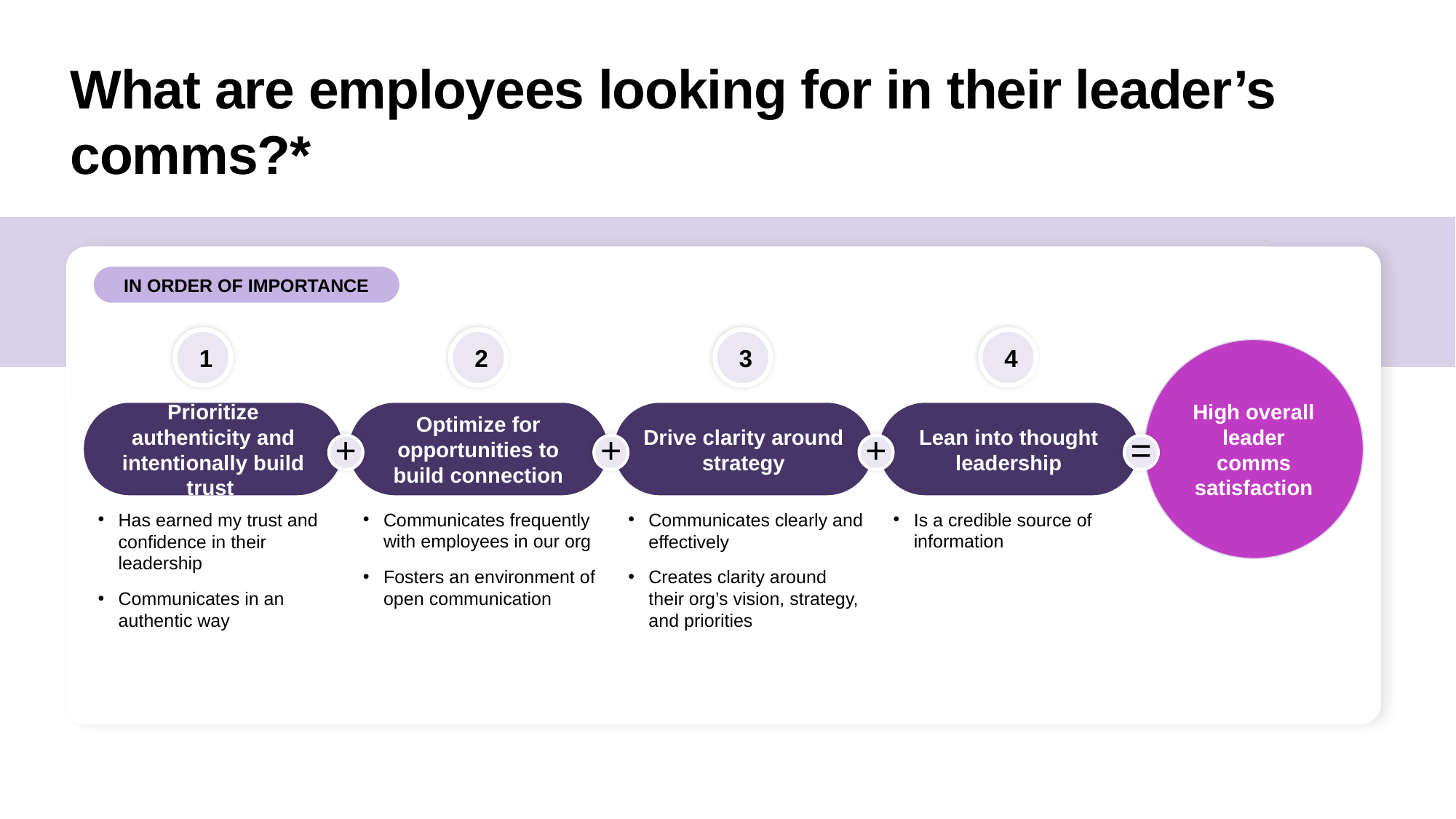

# What are employees looking for in their leader’s comms?*

IN ORDER OF IMPORTANCE

1

2

3

4
High overall leader comms satisfaction
Prioritize authenticity and intentionally build trust
Optimize for opportunities to build connection
Drive clarity around strategy
Lean into thought leadership
+
+
=
+

Has earned my trust and confidence in their leadership
Communicates in an authentic way
Communicates frequently with employees in our org
Fosters an environment of open communication
Communicates clearly and effectively
Creates clarity around their org’s vision, strategy, and priorities
Is a credible source of information